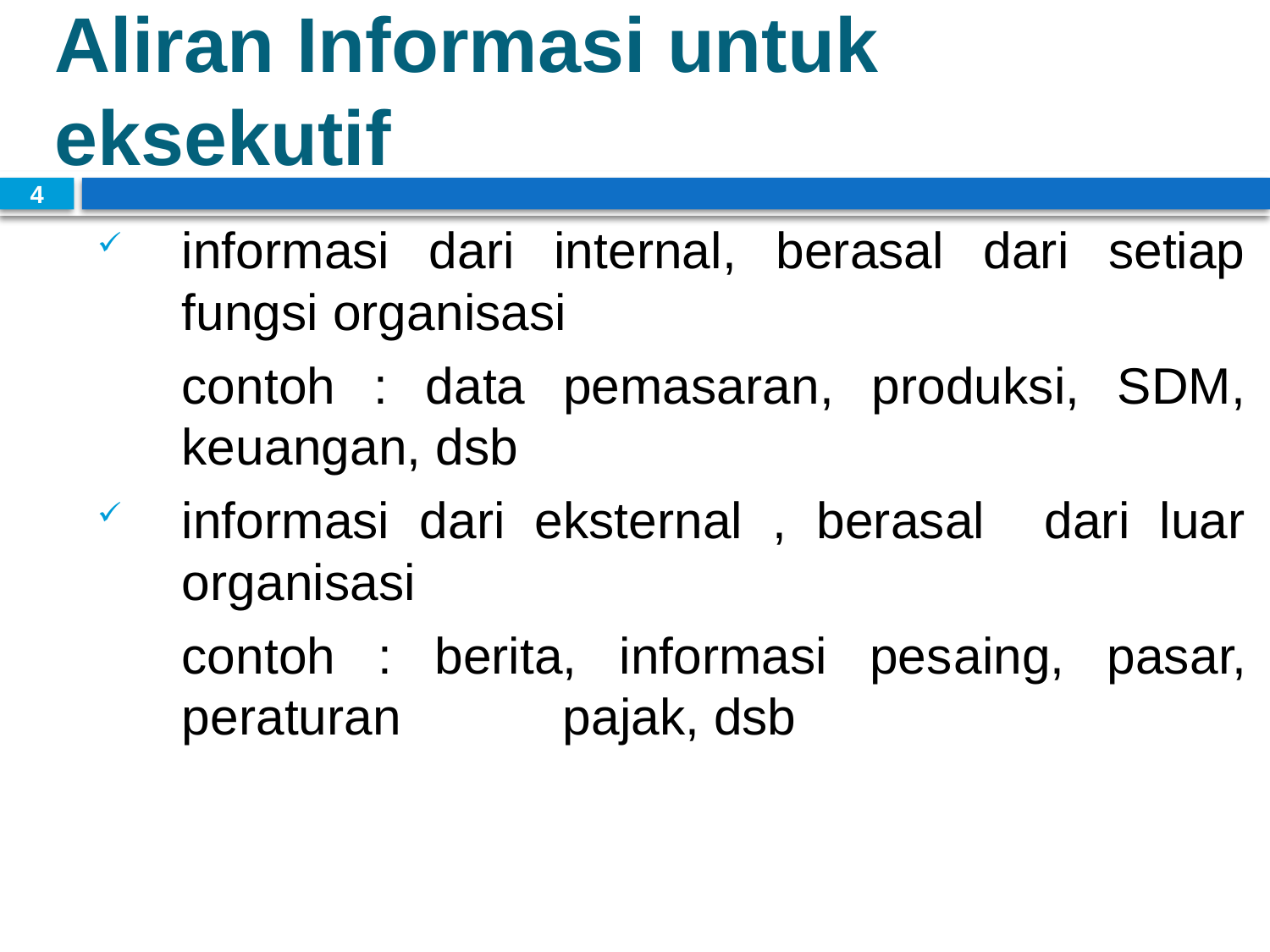

# Aliran Informasi untuk eksekutif
4
informasi dari internal, berasal dari setiap fungsi organisasi
	contoh : data pemasaran, produksi, SDM, keuangan, dsb
informasi dari eksternal , berasal  dari luar organisasi
	contoh : berita, informasi pesaing, pasar, peraturan 		pajak, dsb